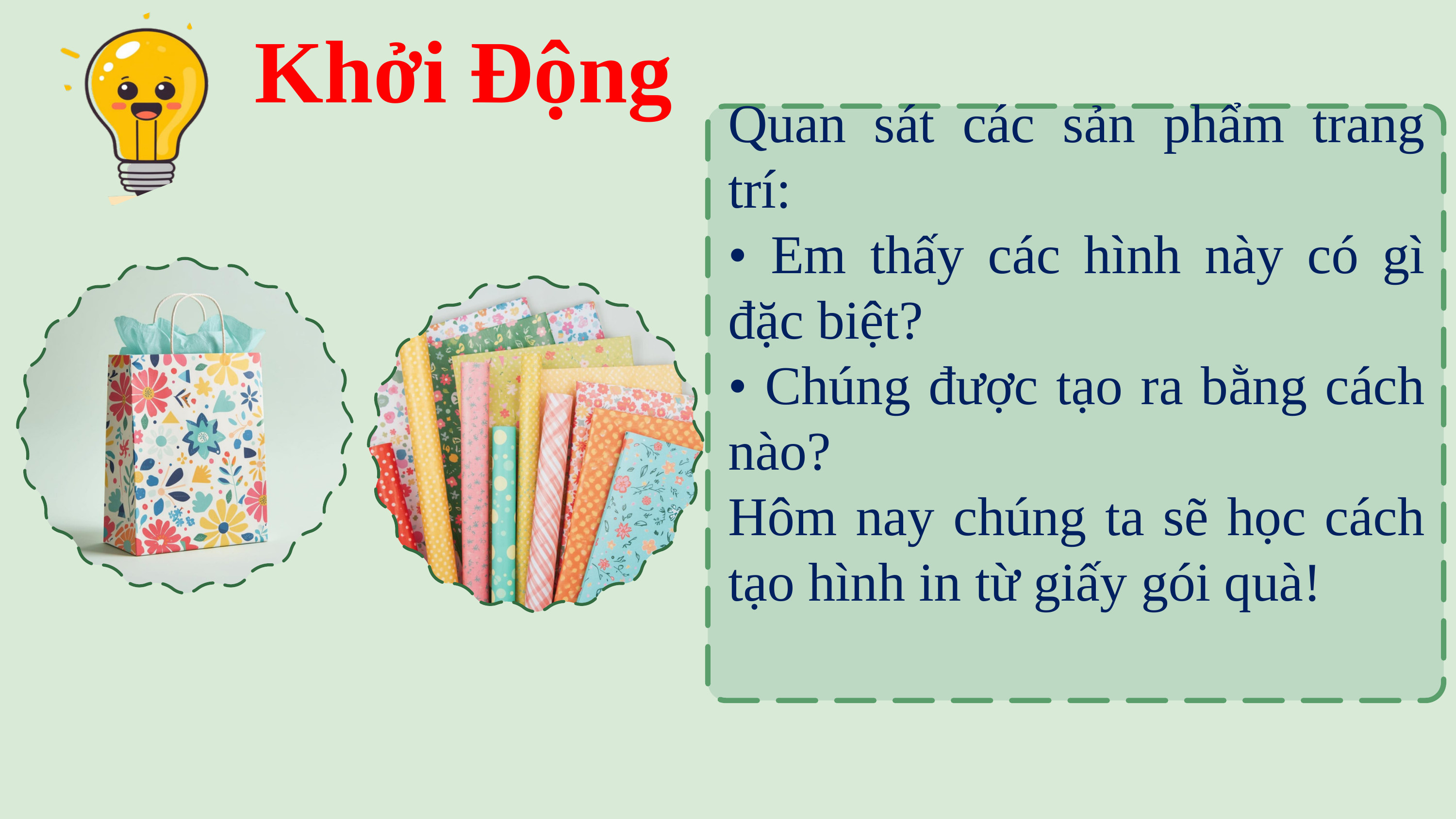

Khởi Động
Quan sát các sản phẩm trang trí:
• Em thấy các hình này có gì đặc biệt?
• Chúng được tạo ra bằng cách nào?
Hôm nay chúng ta sẽ học cách tạo hình in từ giấy gói quà!